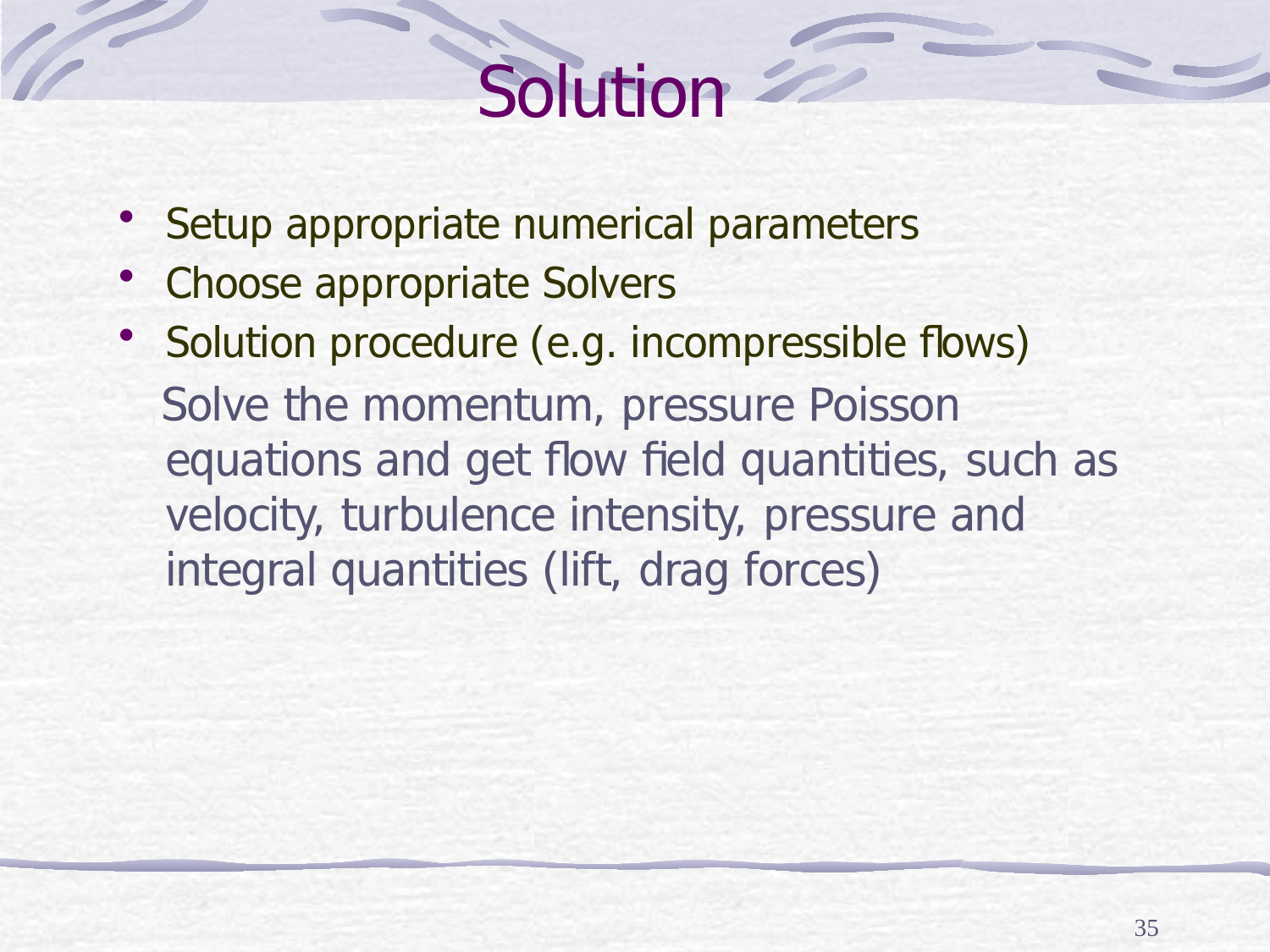

# Solution
Setup appropriate numerical parameters
Choose appropriate Solvers
Solution procedure (e.g. incompressible flows)
   Solve the momentum, pressure Poisson equations and get flow field quantities, such as velocity, turbulence intensity, pressure and  integral quantities (lift, drag forces)
35